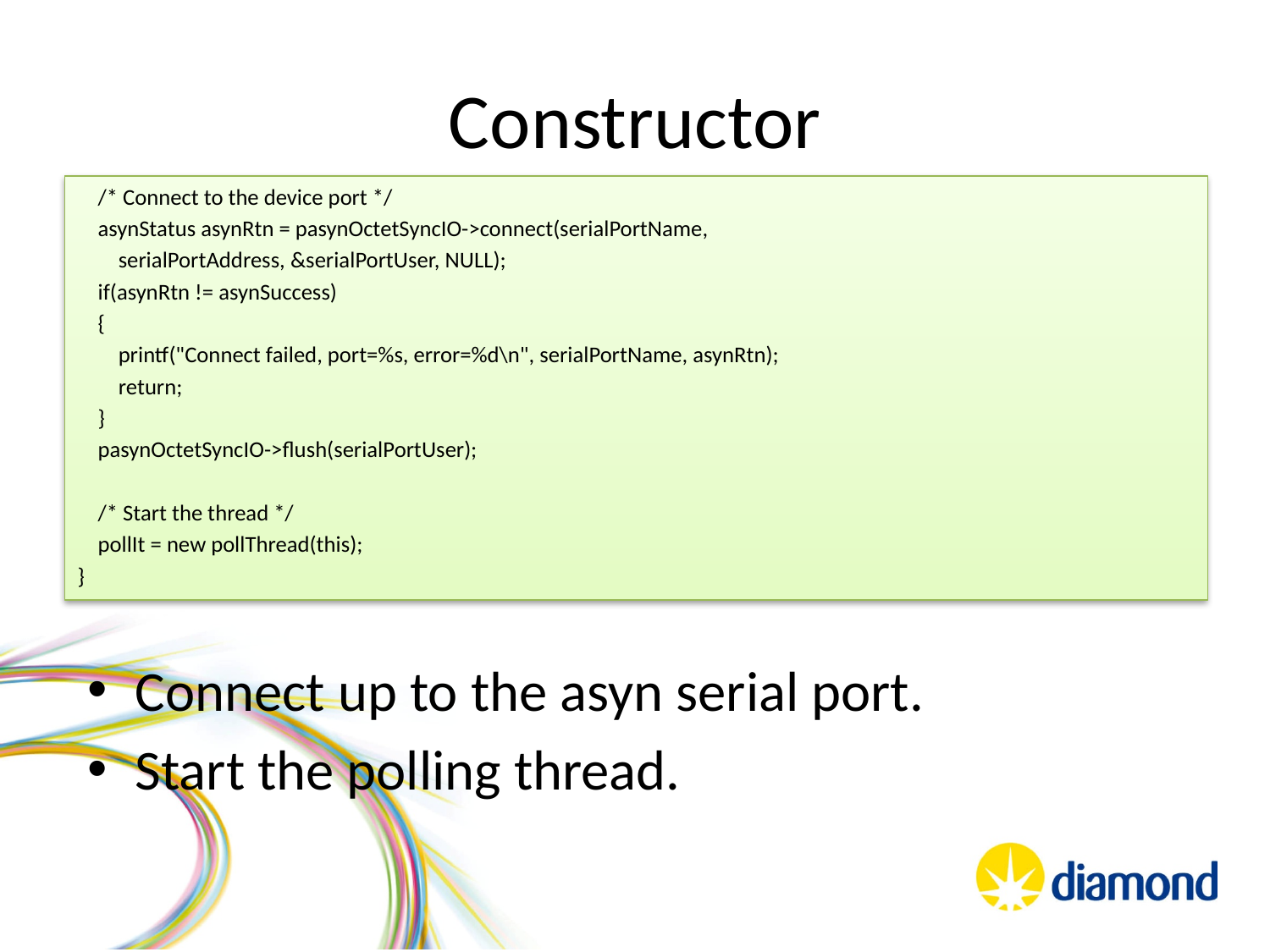

# Constructor
    /* Connect to the device port */
    asynStatus asynRtn = pasynOctetSyncIO->connect(serialPortName,
        serialPortAddress, &serialPortUser, NULL);
    if(asynRtn != asynSuccess)
    {
        printf("Connect failed, port=%s, error=%d\n", serialPortName, asynRtn);
        return;
    }
    pasynOctetSyncIO->flush(serialPortUser);

    /* Start the thread */
    pollIt = new pollThread(this);
}

Connect up to the asyn serial port.
Start the polling thread.